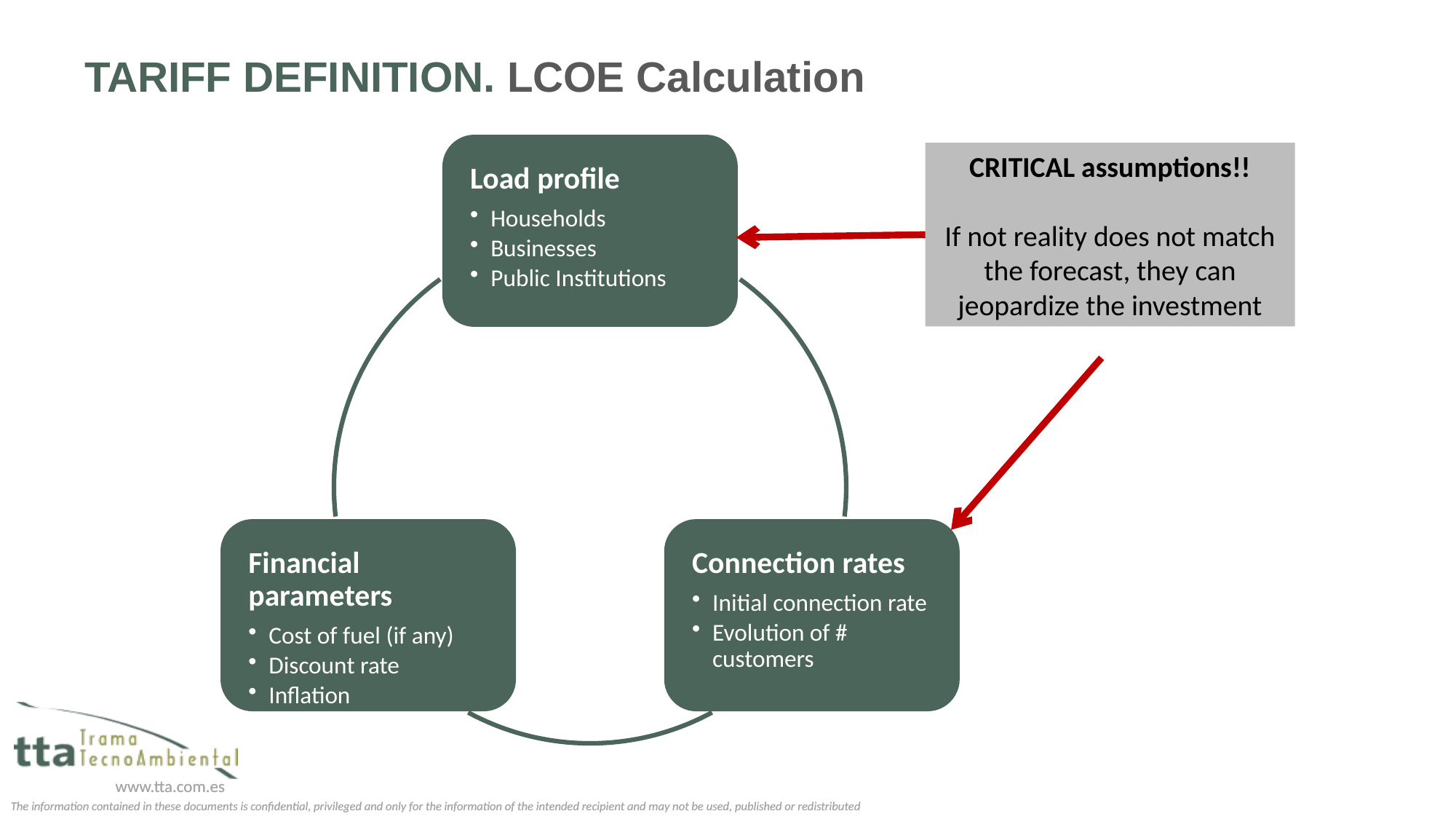

# TARIFF DEFINITION. LCOE Calculation
Load profile
Households
Businesses
Public Institutions
Connection rates
Initial connection rate
Evolution of # customers
Financial parameters
Cost of fuel (if any)
Discount rate
Inflation
CRITICAL assumptions!!

If not reality does not match the forecast, they can jeopardize the investment